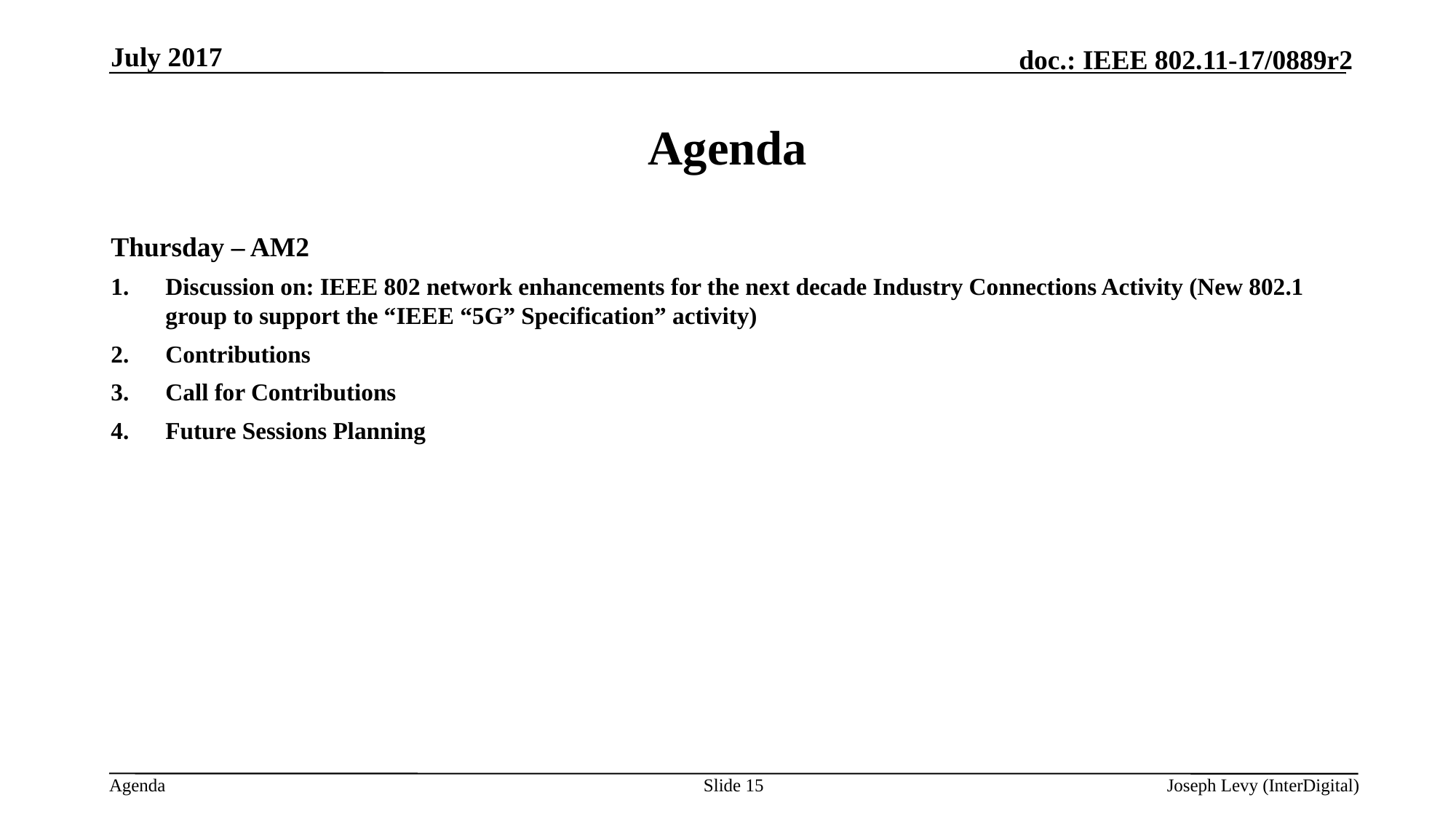

July 2017
# Agenda

Thursday – AM2
Discussion on: IEEE 802 network enhancements for the next decade Industry Connections Activity (New 802.1 group to support the “IEEE “5G” Specification” activity)
Contributions
Call for Contributions
Future Sessions Planning

Slide 15
Joseph Levy (InterDigital)